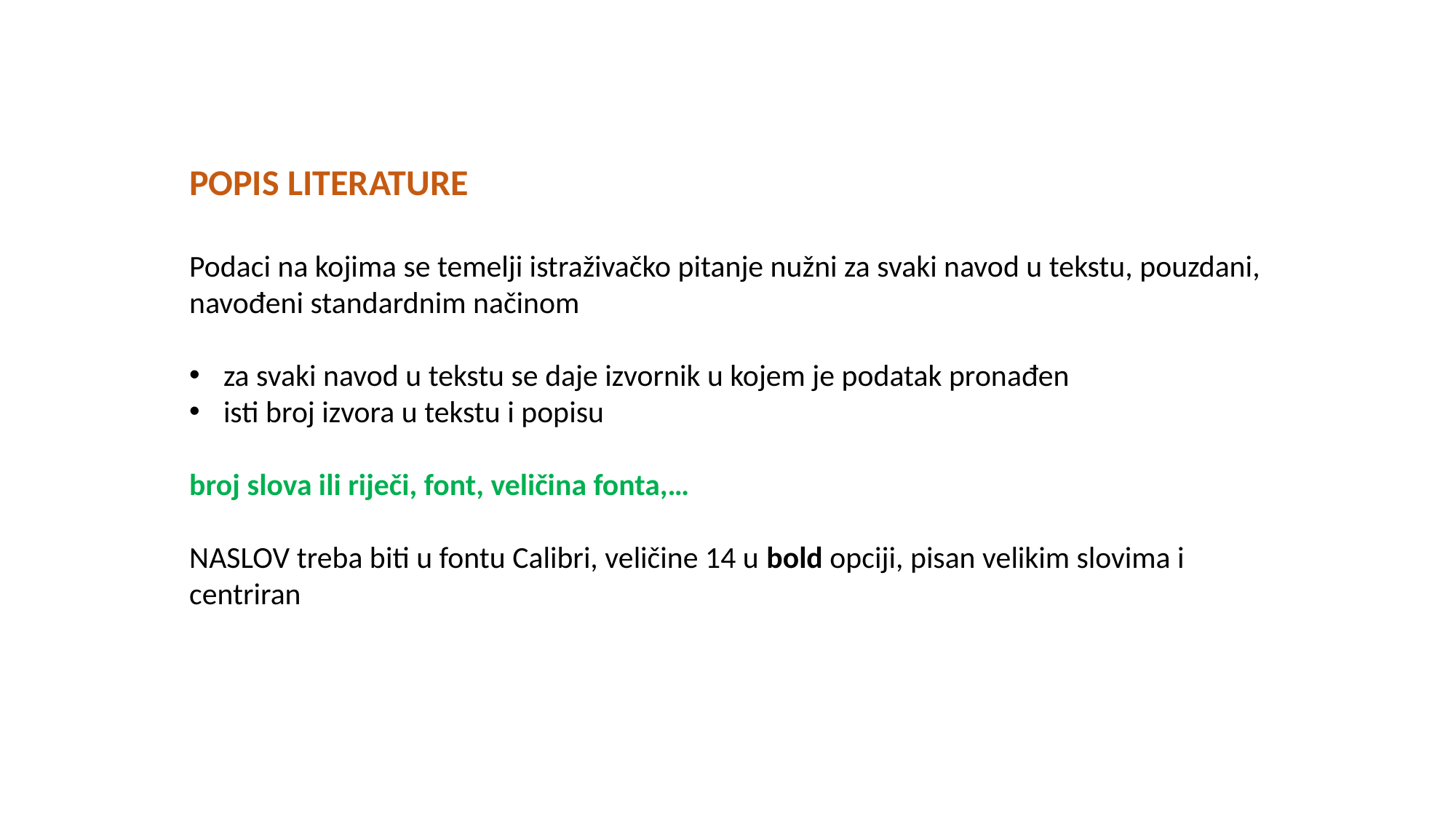

POPIS LITERATURE

Podaci na kojima se temelji istraživačko pitanje nužni za svaki navod u tekstu, pouzdani, navođeni standardnim načinom

za svaki navod u tekstu se daje izvornik u kojem je podatak pronađen
isti broj izvora u tekstu i popisu

broj slova ili riječi, font, veličina fonta,…

NASLOV treba biti u fontu Calibri, veličine 14 u bold opciji, pisan velikim slovima i centriran